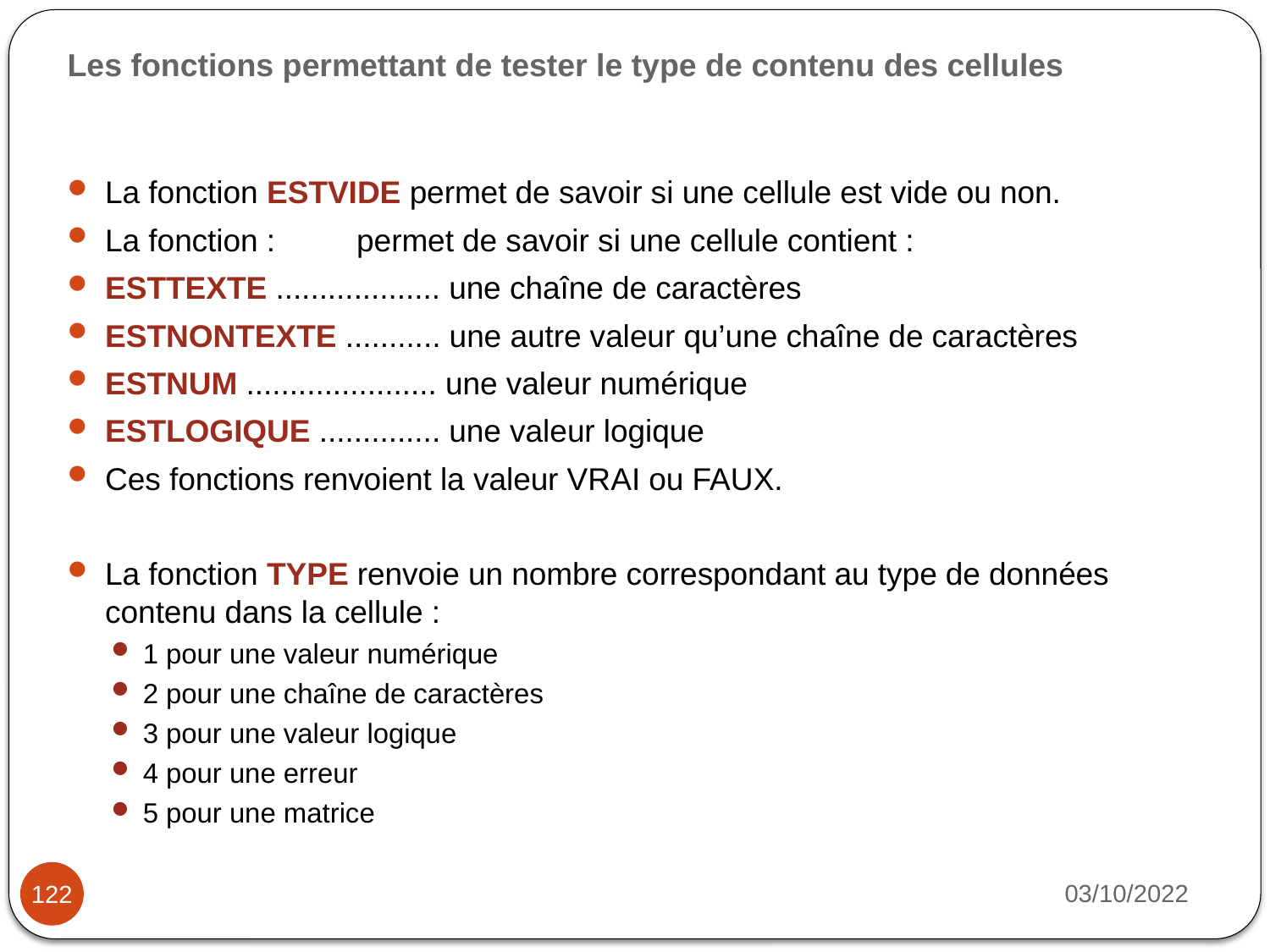

# Les fonctions permettant de tester le type de contenu des cellules
La fonction ESTVIDE permet de savoir si une cellule est vide ou non.
La fonction : 		permet de savoir si une cellule contient :
ESTTEXTE ................... une chaîne de caractères
ESTNONTEXTE ........... une autre valeur qu’une chaîne de caractères
ESTNUM ...................... une valeur numérique
ESTLOGIQUE .............. une valeur logique
Ces fonctions renvoient la valeur VRAI ou FAUX.

La fonction TYPE renvoie un nombre correspondant au type de données contenu dans la cellule :
1 pour une valeur numérique
2 pour une chaîne de caractères
3 pour une valeur logique
4 pour une erreur
5 pour une matrice
03/10/2022
122